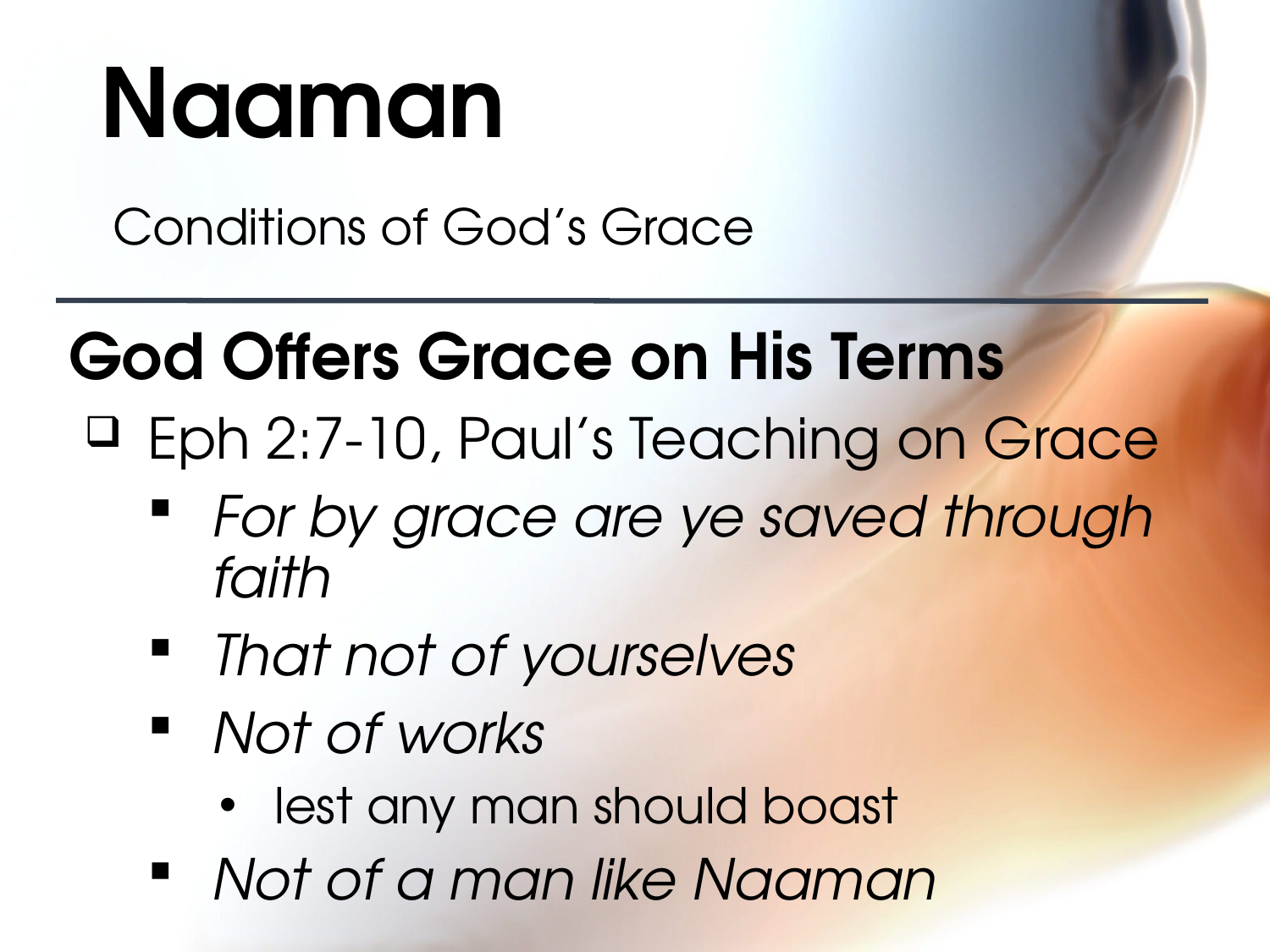

# Naaman
Conditions of God’s Grace
God Offers Grace on His Terms
Eph 2:7-10, Paul’s Teaching on Grace
For by grace are ye saved through faith
That not of yourselves
Not of works
lest any man should boast
Not of a man like Naaman